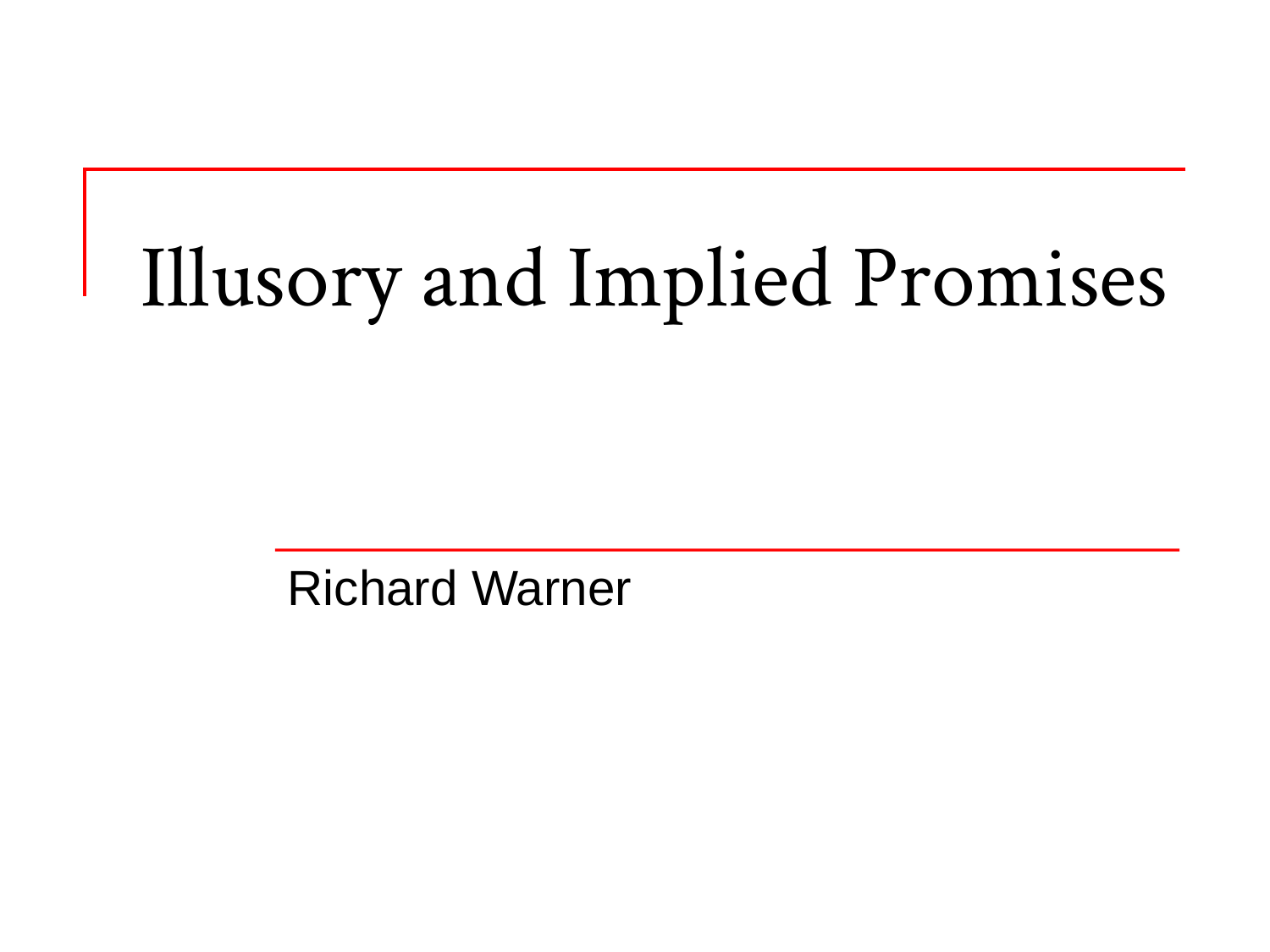

# Illusory and Implied Promises
Richard Warner